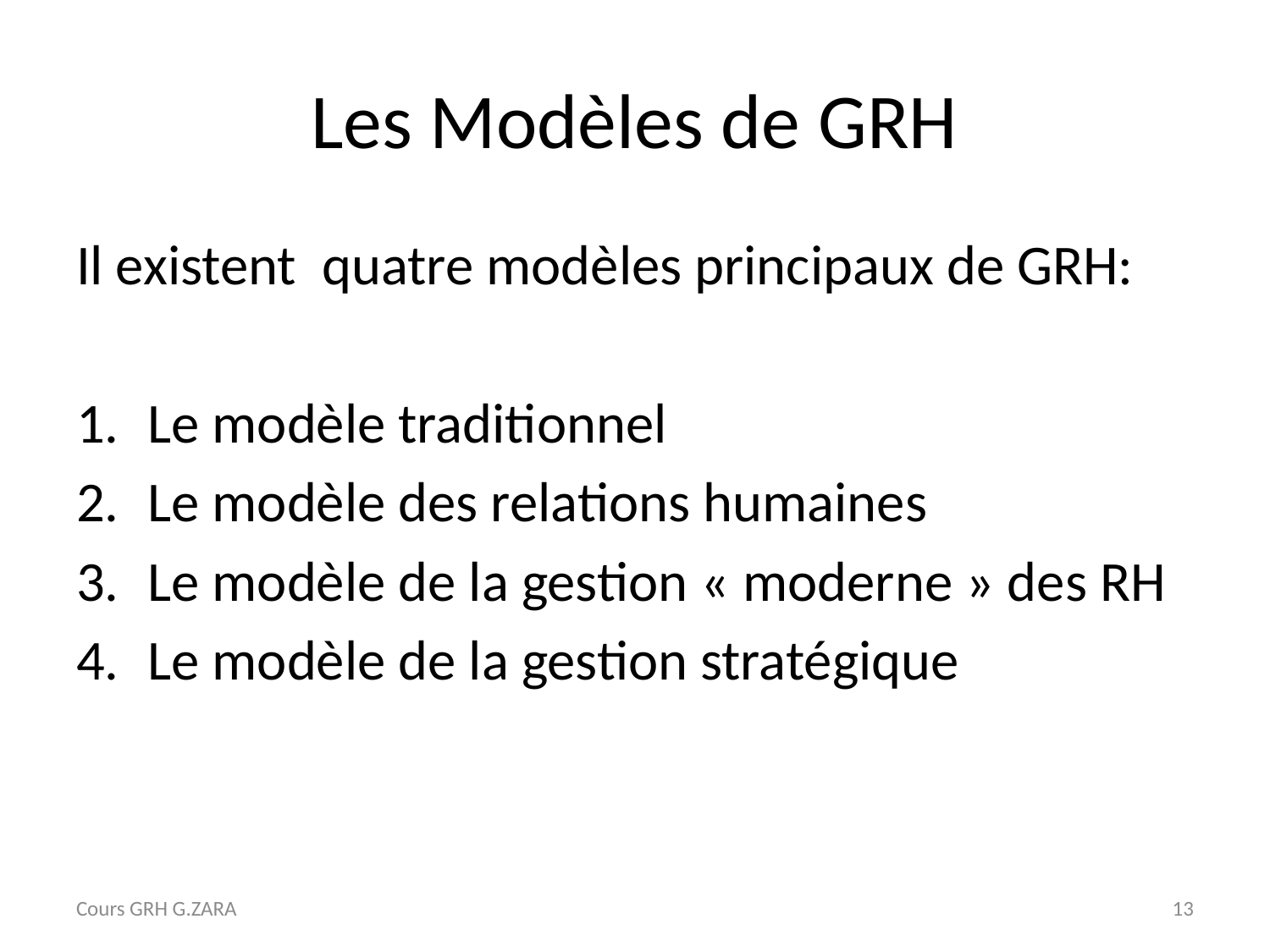

# Les Modèles de GRH
Il existent  quatre modèles principaux de GRH:

Le modèle traditionnel
Le modèle des relations humaines
Le modèle de la gestion « moderne » des RH
Le modèle de la gestion stratégique
Cours GRH G.ZARA
13